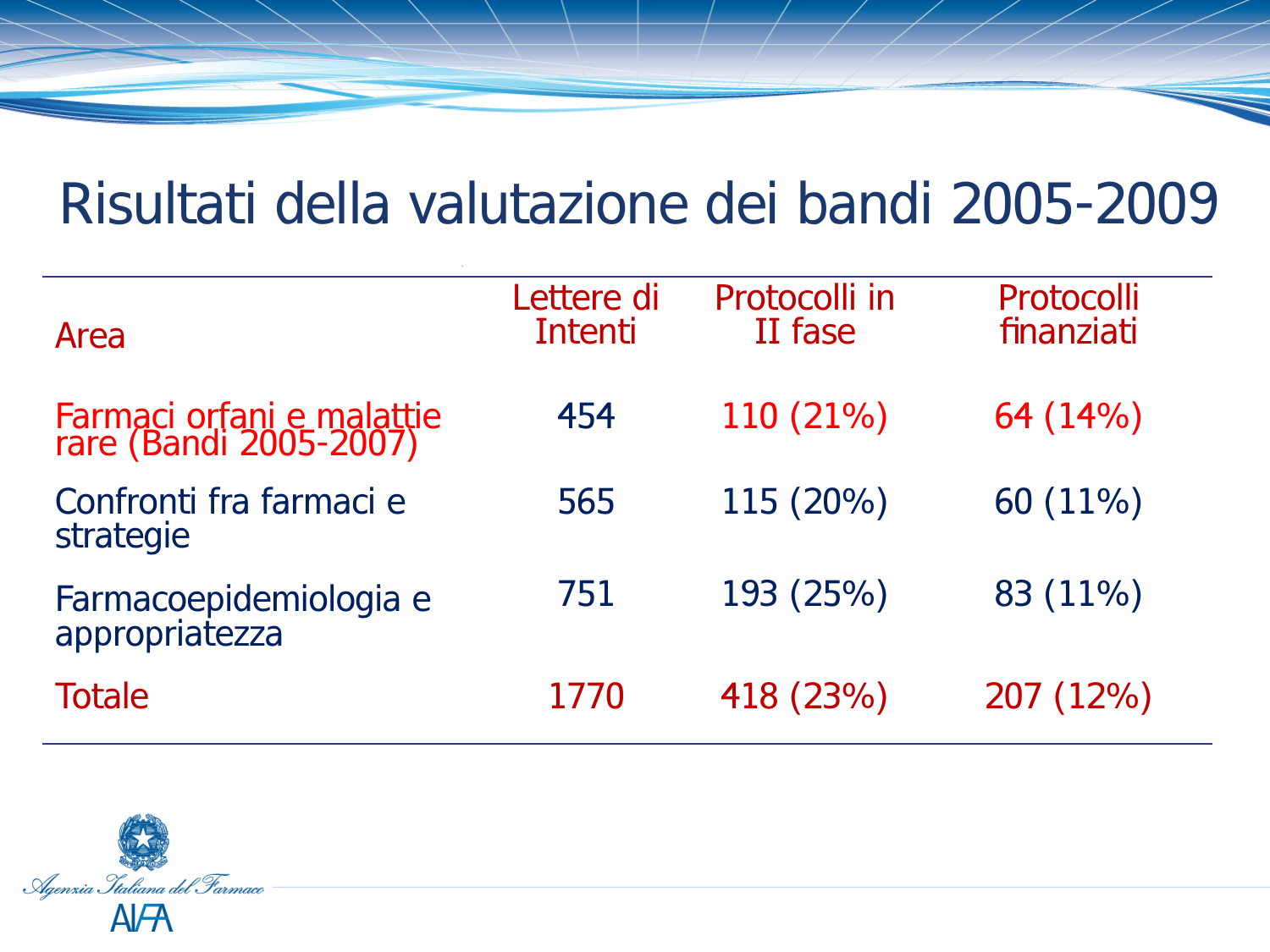

Risultati della valutazione dei bandi 2005-2009

| Area | Lettere di Intenti | Protocolli in II fase | Protocolli finanziati |
| --- | --- | --- | --- |
| Farmaci orfani e malattie rare (Bandi 2005-2007) | 454 | 110 (21%) | 64 (14%) |
| Confronti fra farmaci e strategie | 565 | 115 (20%) | 60 (11%) |
| Farmacoepidemiologia e appropriatezza | 751 | 193 (25%) | 83 (11%) |
| Totale | 1770 | 418 (23%) | 207 (12%) |